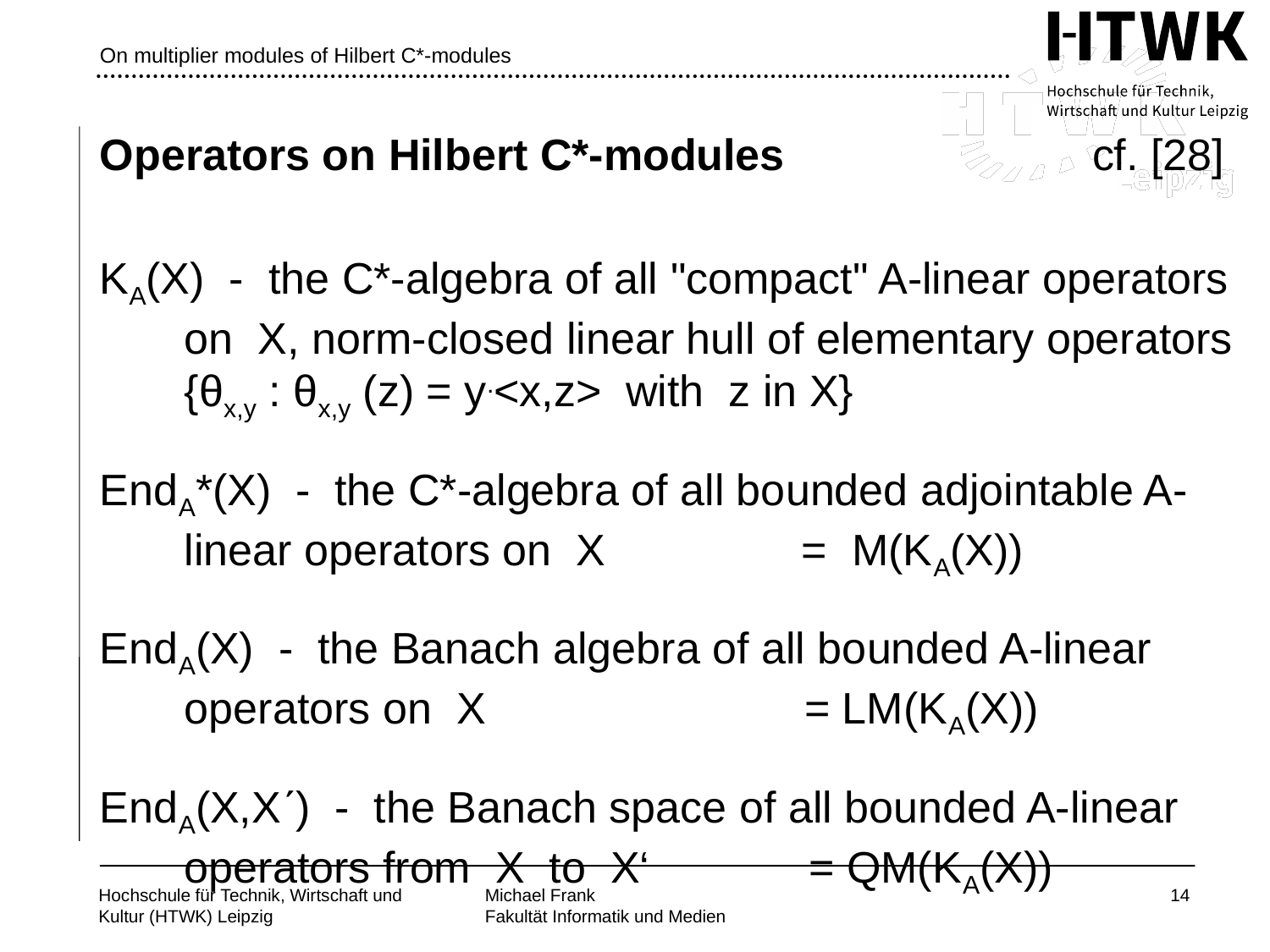

# On multiplier modules of Hilbert C*-modules
Operators on Hilbert C*-modules                         cf. [28]

KA(X)  -  the C*-algebra of all "compact" A-linear operators on  X, norm-closed linear hull of elementary operators  {θx,y : θx,y (z) = y.<x,z>  with  z in X}

EndA*(X)  -  the C*-algebra of all bounded adjointable A-linear operators on  X                =  M(KA(X))

EndA(X)  -  the Banach algebra of all bounded A-linear operators on  X                          = LM(KA(X))

EndA(X,Xʹ)  -  the Banach space of all bounded A-linear operators from  X  to  X‘             = QM(KA(X))
14